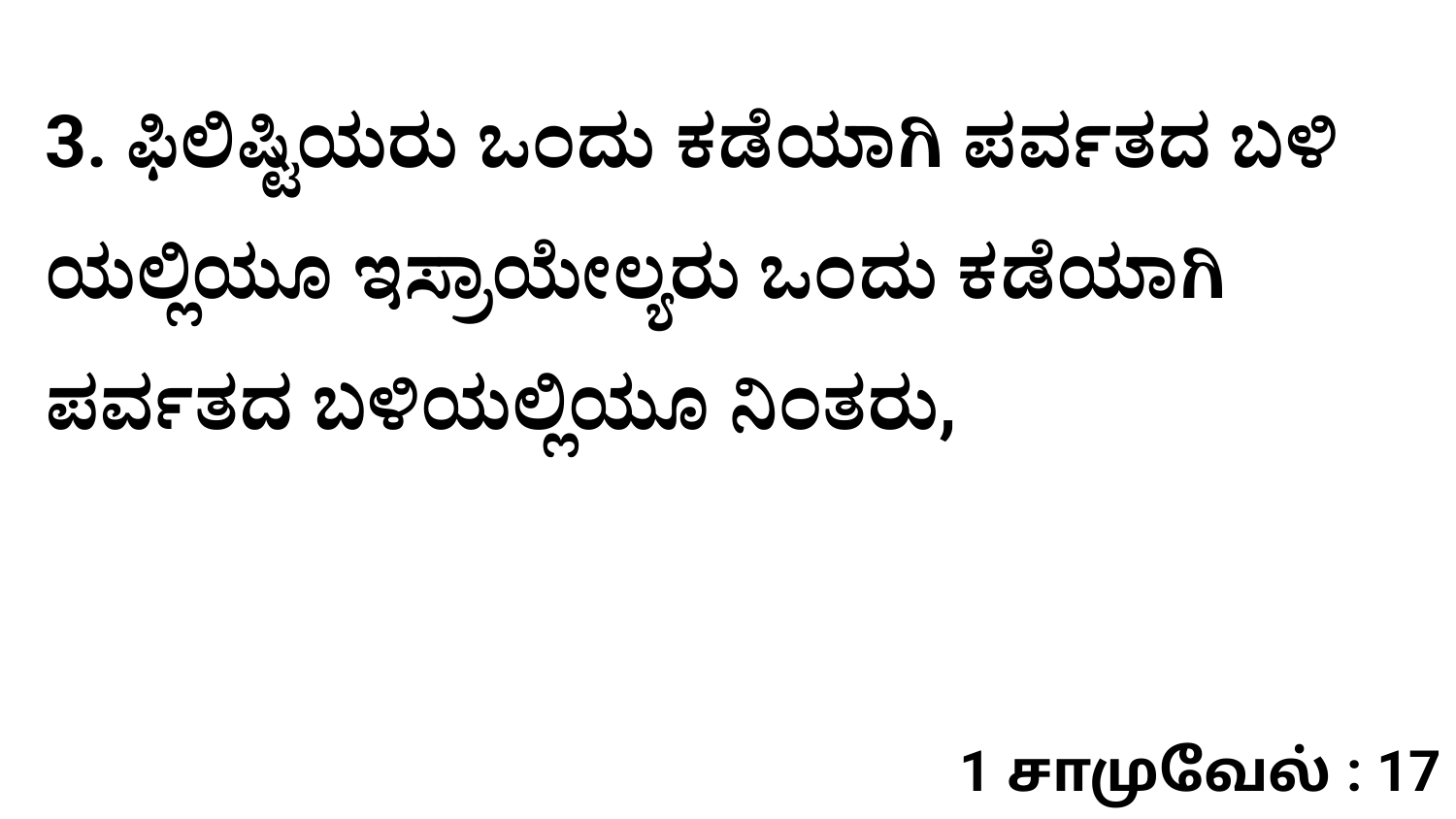

3. ಫಿಲಿಷ್ಟಿಯರು ಒಂದು ಕಡೆಯಾಗಿ ಪರ್ವತದ ಬಳಿ ಯಲ್ಲಿಯೂ ಇಸ್ರಾಯೇಲ್ಯರು ಒಂದು ಕಡೆಯಾಗಿ ಪರ್ವತದ ಬಳಿಯಲ್ಲಿಯೂ ನಿಂತರು,
1 சாமுவேல் : 17